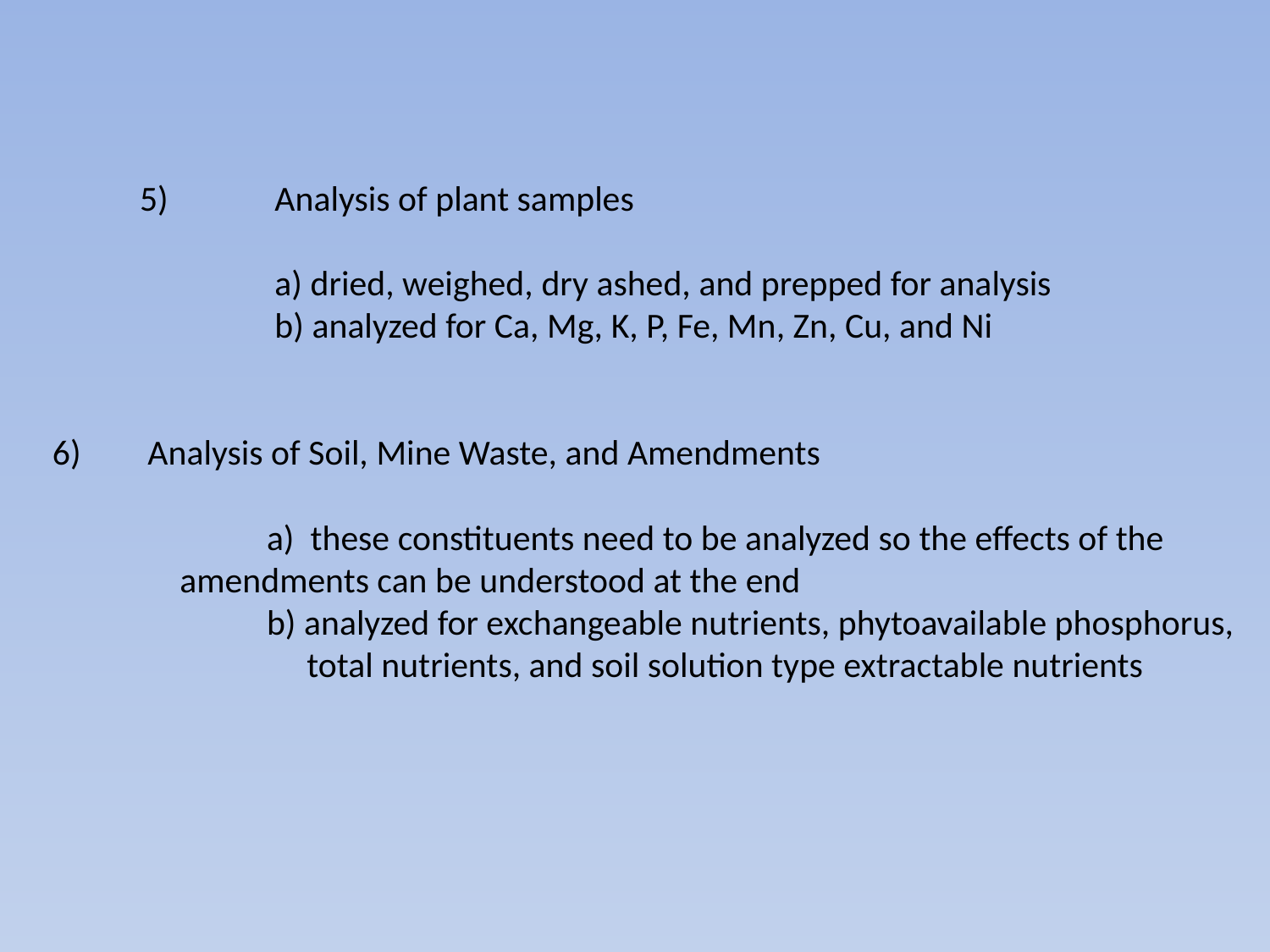

5) 	 Analysis of plant samples
			 a) dried, weighed, dry ashed, and prepped for analysis
			 b) analyzed for Ca, Mg, K, P, Fe, Mn, Zn, Cu, and Ni
 	6) 	 Analysis of Soil, Mine Waste, and Amendments
			a)  these constituents need to be analyzed so the effects of the
 		     amendments can be understood at the end
		 	b) analyzed for exchangeable nutrients, phytoavailable phosphorus,
			     total nutrients, and soil solution type extractable nutrients